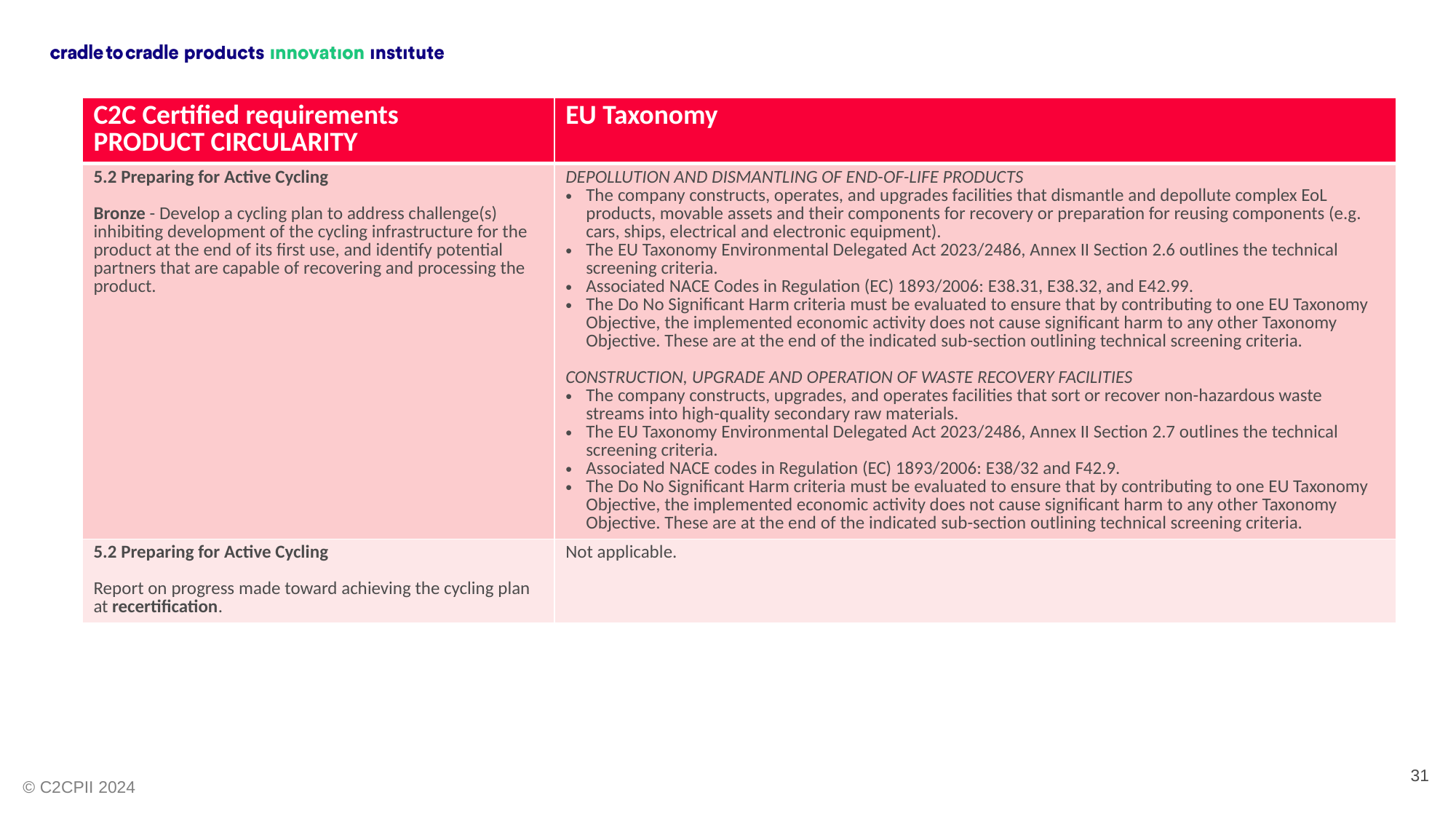

| C2C Certified requirements PRODUCT CIRCULARITY | EU Taxonomy |
| --- | --- |
| 5.2 Preparing for Active Cycling Bronze - Develop a cycling plan to address challenge(s) inhibiting development of the cycling infrastructure for the product at the end of its first use, and identify potential partners that are capable of recovering and processing the product. | DEPOLLUTION AND DISMANTLING OF END-OF-LIFE PRODUCTS The company constructs, operates, and upgrades facilities that dismantle and depollute complex EoL products, movable assets and their components for recovery or preparation for reusing components (e.g. cars, ships, electrical and electronic equipment). The EU Taxonomy Environmental Delegated Act 2023/2486, Annex II Section 2.6 outlines the technical screening criteria. Associated NACE Codes in Regulation (EC) 1893/2006: E38.31, E38.32, and E42.99. The Do No Significant Harm criteria must be evaluated to ensure that by contributing to one EU Taxonomy Objective, the implemented economic activity does not cause significant harm to any other Taxonomy Objective. These are at the end of the indicated sub-section outlining technical screening criteria. CONSTRUCTION, UPGRADE AND OPERATION OF WASTE RECOVERY FACILITIES The company constructs, upgrades, and operates facilities that sort or recover non-hazardous waste streams into high-quality secondary raw materials. The EU Taxonomy Environmental Delegated Act 2023/2486, Annex II Section 2.7 outlines the technical screening criteria. Associated NACE codes in Regulation (EC) 1893/2006: E38/32 and F42.9. The Do No Significant Harm criteria must be evaluated to ensure that by contributing to one EU Taxonomy Objective, the implemented economic activity does not cause significant harm to any other Taxonomy Objective. These are at the end of the indicated sub-section outlining technical screening criteria. |
| 5.2 Preparing for Active Cycling Report on progress made toward achieving the cycling plan at recertification. | Not applicable. |
31